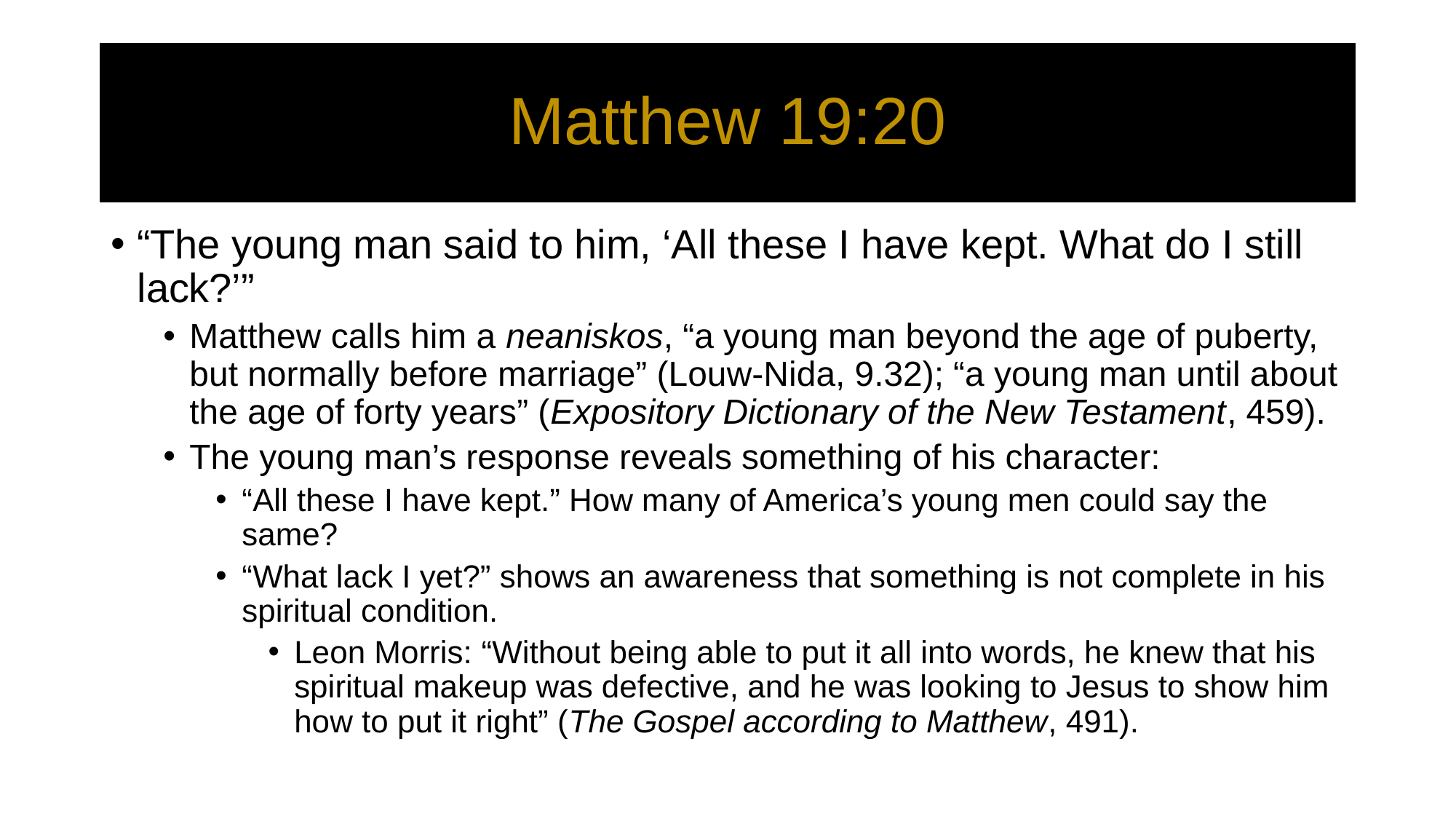

# Matthew 19:20
“The young man said to him, ‘All these I have kept. What do I still lack?’”
Matthew calls him a neaniskos, “a young man beyond the age of puberty, but normally before marriage” (Louw-Nida, 9.32); “a young man until about the age of forty years” (Expository Dictionary of the New Testament, 459).
The young man’s response reveals something of his character:
“All these I have kept.” How many of America’s young men could say the same?
“What lack I yet?” shows an awareness that something is not complete in his spiritual condition.
Leon Morris: “Without being able to put it all into words, he knew that his spiritual makeup was defective, and he was looking to Jesus to show him how to put it right” (The Gospel according to Matthew, 491).